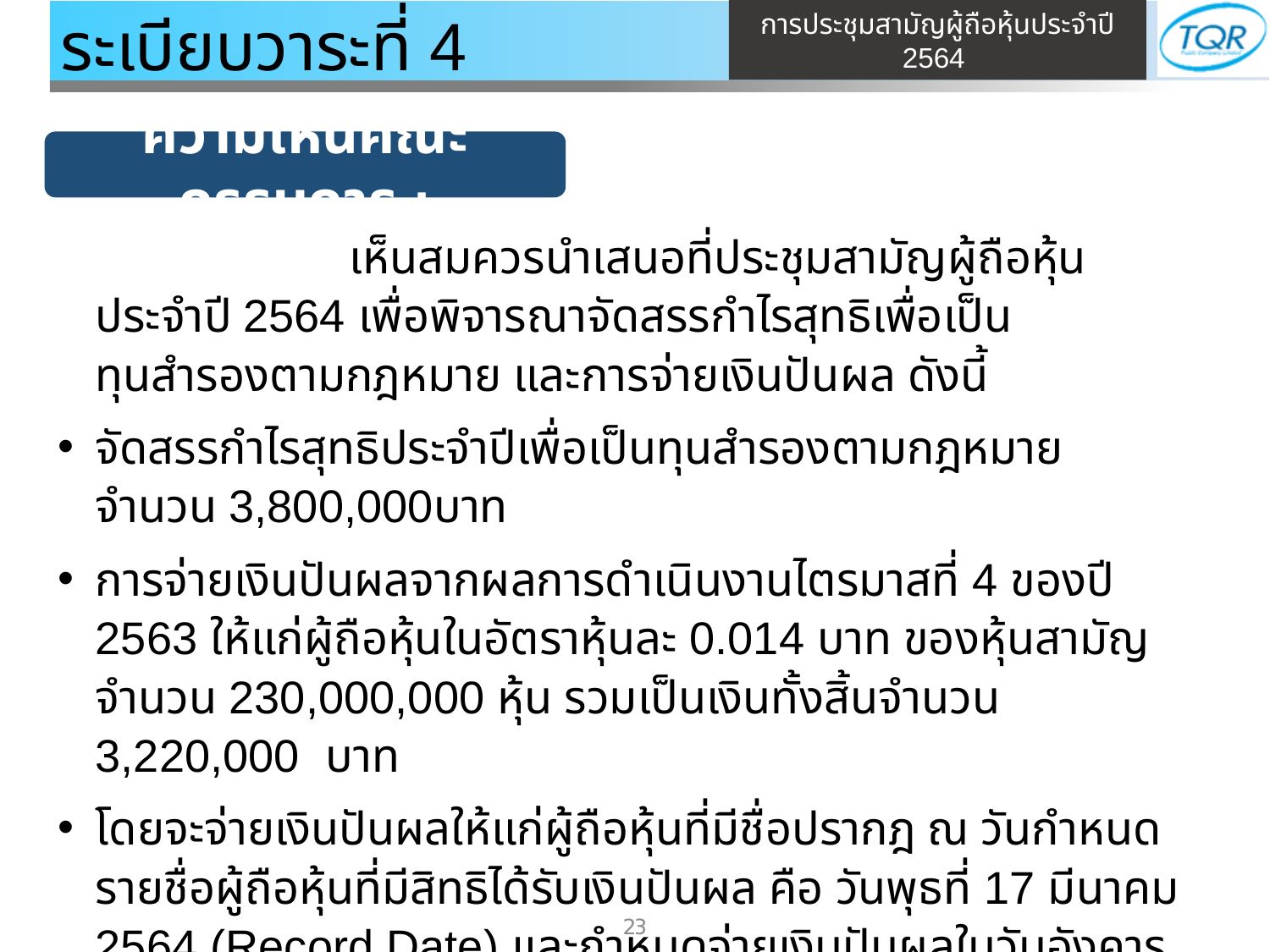

# ระเบียบวาระที่ 4
ความเห็นคณะกรรมการ :
			เห็นสมควรนำเสนอที่ประชุมสามัญผู้ถือหุ้น ประจำปี 2564 เพื่อพิจารณาจัดสรรกำไรสุทธิเพื่อเป็นทุนสำรองตามกฎหมาย และการจ่ายเงินปันผล ดังนี้
จัดสรรกำไรสุทธิประจำปีเพื่อเป็นทุนสำรองตามกฎหมาย จำนวน 3,800,000บาท
การจ่ายเงินปันผลจากผลการดำเนินงานไตรมาสที่ 4 ของปี 2563 ให้แก่ผู้ถือหุ้นในอัตราหุ้นละ 0.014 บาท ของหุ้นสามัญจำนวน 230,000,000 หุ้น รวมเป็นเงินทั้งสิ้นจำนวน  3,220,000  บาท
โดยจะจ่ายเงินปันผลให้แก่ผู้ถือหุ้นที่มีชื่อปรากฎ ณ วันกำหนดรายชื่อผู้ถือหุ้นที่มีสิทธิได้รับเงินปันผล คือ วันพุธที่ 17 มีนาคม 2564 (Record Date) และกำหนดจ่ายเงินปันผลในวันอังคารที่ 11 พฤษภาคม 2564

23